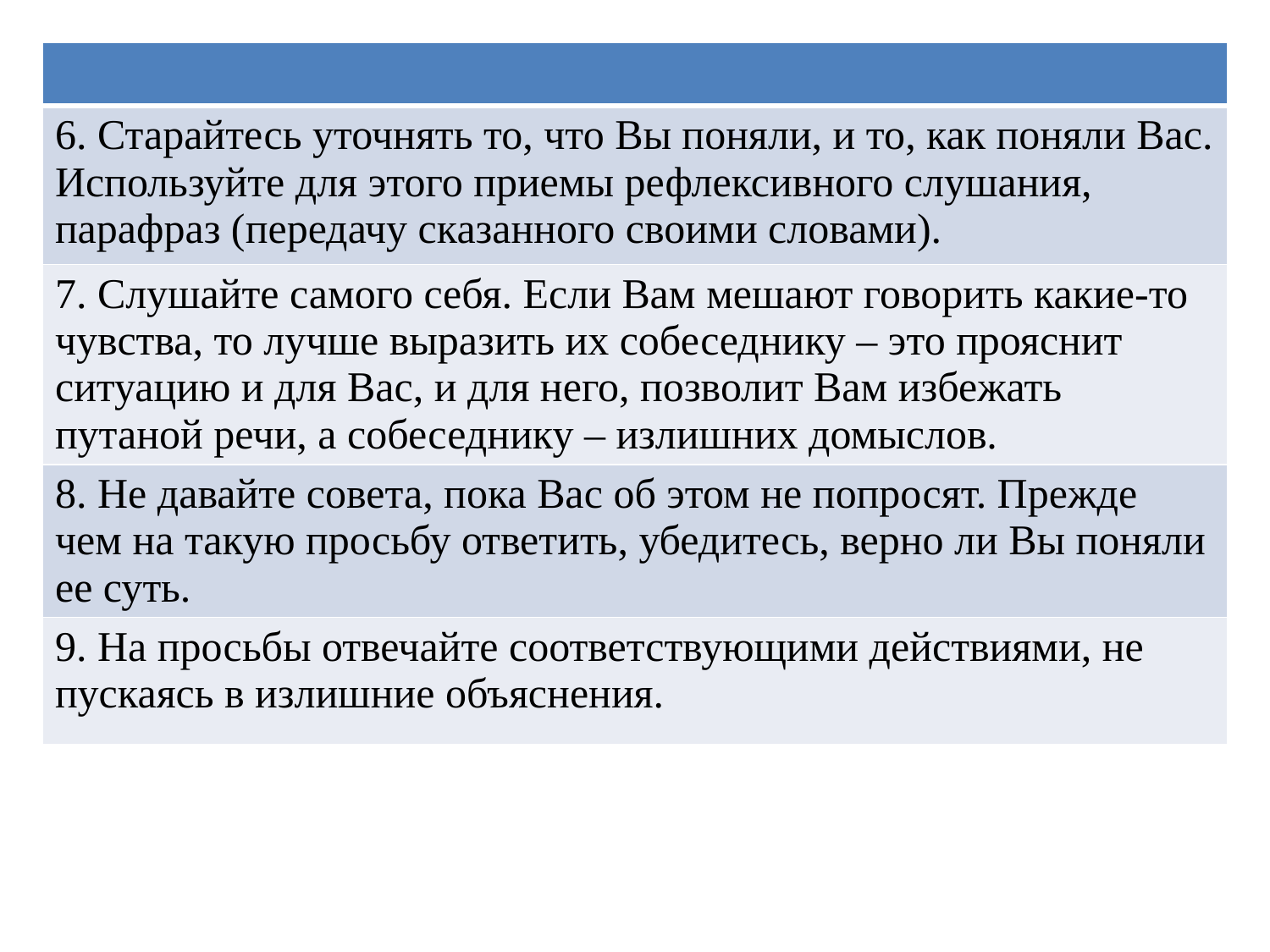

|  |
| --- |
| 6. Старайтесь уточнять то, что Вы поняли, и то, как поняли Вас. Используйте для этого приемы рефлексивного слушания, парафраз (передачу сказанного своими словами). |
| 7. Слушайте самого себя. Если Вам мешают говорить какие-то чувства, то лучше выразить их собеседнику – это прояснит ситуацию и для Вас, и для него, позволит Вам избежать путаной речи, а собесед­нику – излишних домыслов. |
| 8. Не давайте совета, пока Вас об этом не попросят. Прежде чем на такую просьбу ответить, убедитесь, верно ли Вы поняли ее суть. |
| 9. На просьбы отвечайте соответствующими действиями, не пускаясь в излишние объяснения. |